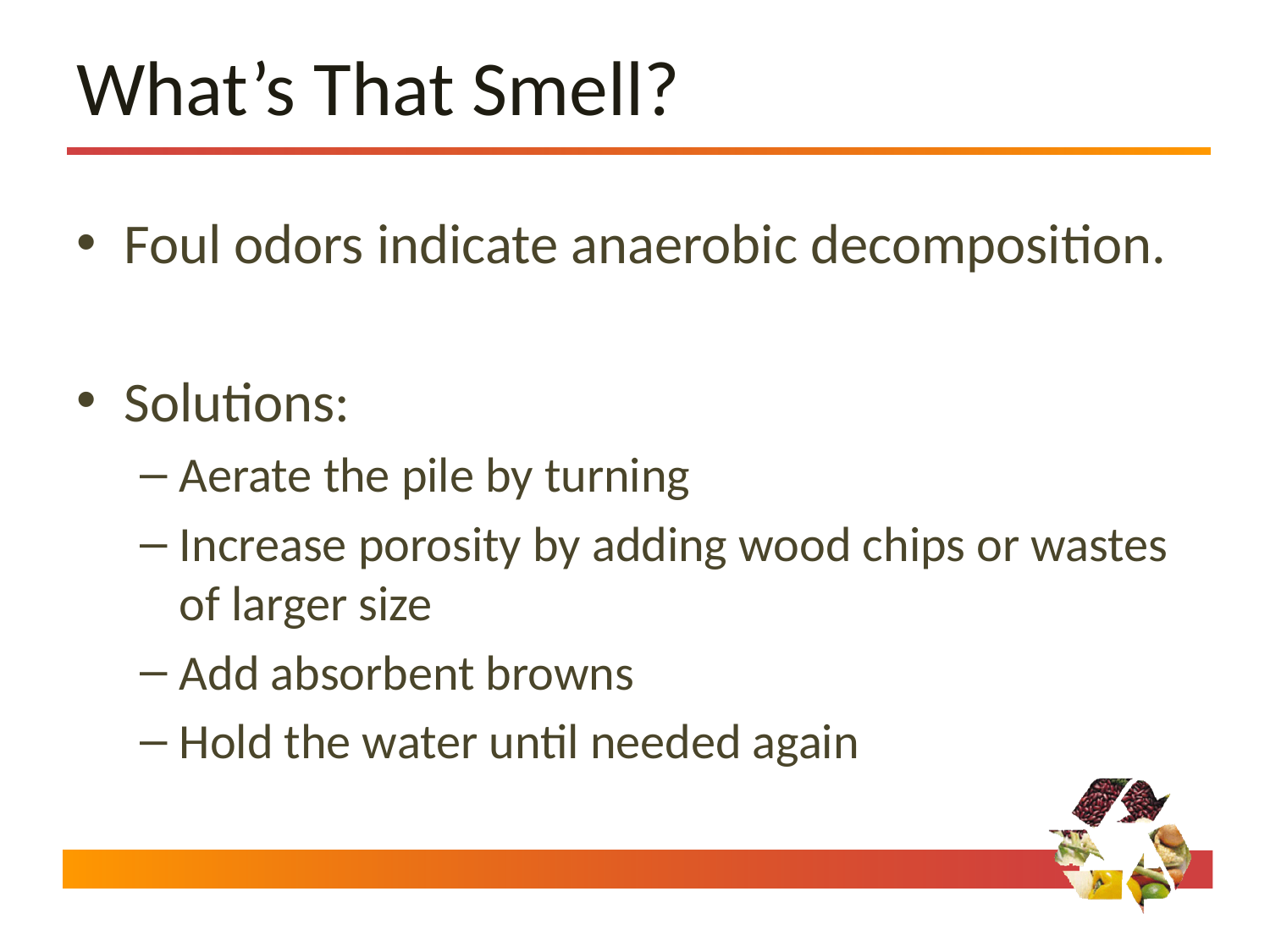

# What’s That Smell?
Foul odors indicate anaerobic decomposition.

Solutions:
Aerate the pile by turning
Increase porosity by adding wood chips or wastes of larger size
Add absorbent browns
Hold the water until needed again